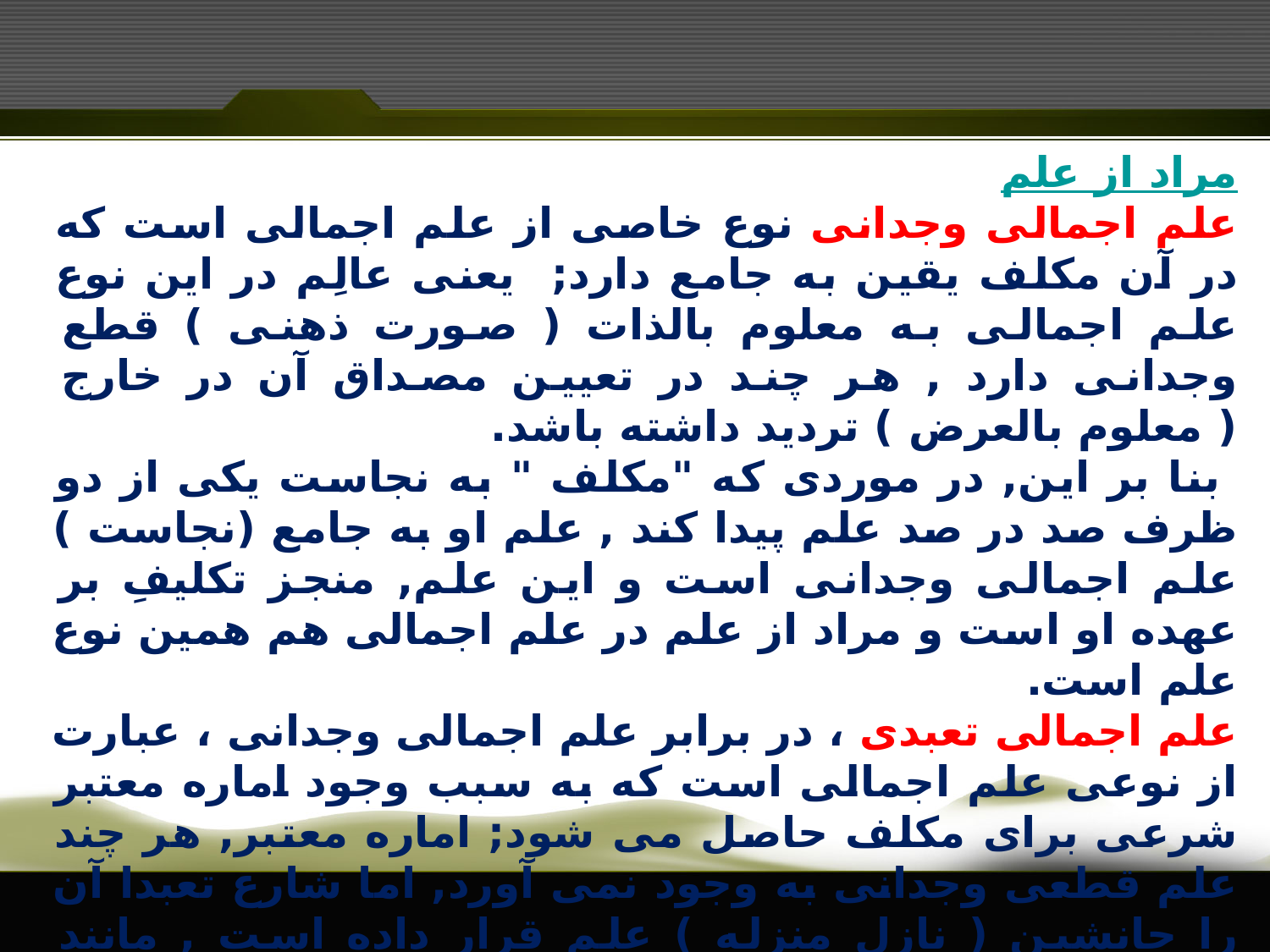

مراد از علم
علم اجمالى وجدانى نوع خاصى از علم اجمالى است که در آن مکلف يقين به جامع دارد;  یعنی عالِم در اين نوع علم اجمالى به معلوم بالذات ( صورت ذهنى ) قطع وجدانى دارد , هر چند در تعيين مصداق آن در خارج ( معلوم بالعرض ) ترديد داشته باشد.
 بنا بر اين, در موردى که "مکلف " به نجاست يکى از دو ظرف صد در صد علم پيدا کند , علم او به جامع (نجاست ) علم اجمالى وجدانى است و اين علم, منجز تکليفِ بر عهده او است و مراد از علم در علم اجمالی هم همین نوع علم است.
علم اجمالى تعبدى ، در برابر علم اجمالى وجدانى ، عبارت از نوعى علم اجمالى است که به سبب وجود اماره معتبر شرعى براى مکلف حاصل مى شود; اماره معتبر, هر چند علم قطعى وجدانى به وجود نمى آورد, اما شارع تعبدا آن را جانشين ( نازل منزله ) علم قرار داده است , مانند موردى که شخص, علم وجدانى به نجاست هيچ کدام از دو ظرف مقابل ندارد, اما بيّنه شرعى ( دو مرد عادل ) شهادت مى دهد که يکى از دو ظرف نجس است ; در نتيجه, او از راه اقامه بينه معتبر , علم اجمالى تعبدى به نجاست يکى از دو ظرف پيدا مى کند . در اين که علم اجمالى تعبدى , منجز تکليف است يا نه اختلاف وجود دارد .